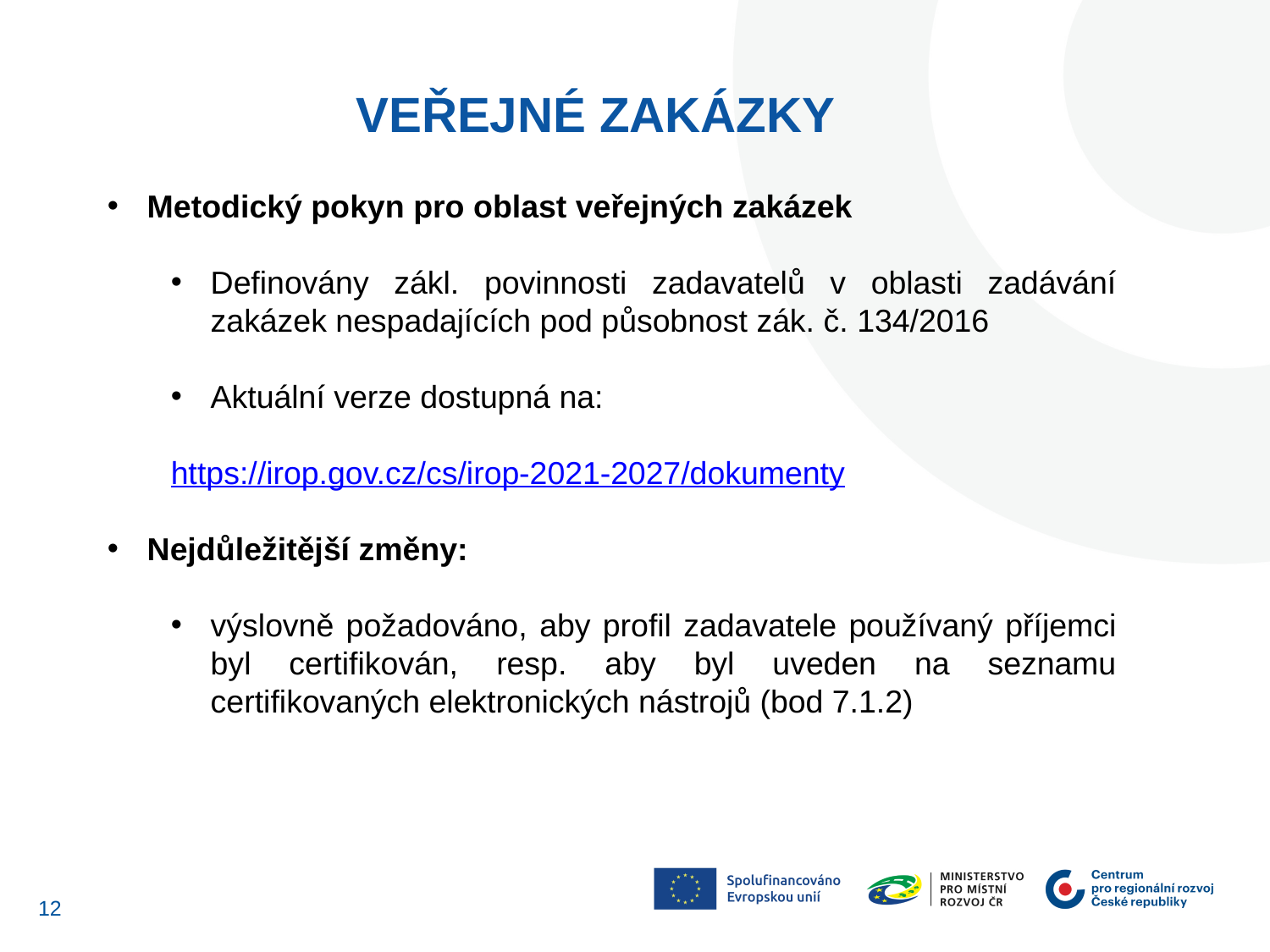

Veřejné zakázky

Metodický pokyn pro oblast veřejných zakázek

Definovány zákl. povinnosti zadavatelů v oblasti zadávání zakázek nespadajících pod působnost zák. č. 134/2016

Aktuální verze dostupná na:

https://irop.gov.cz/cs/irop-2021-2027/dokumenty

Nejdůležitější změny:

výslovně požadováno, aby profil zadavatele používaný příjemci byl certifikován, resp. aby byl uveden na seznamu certifikovaných elektronických nástrojů (bod 7.1.2)

12